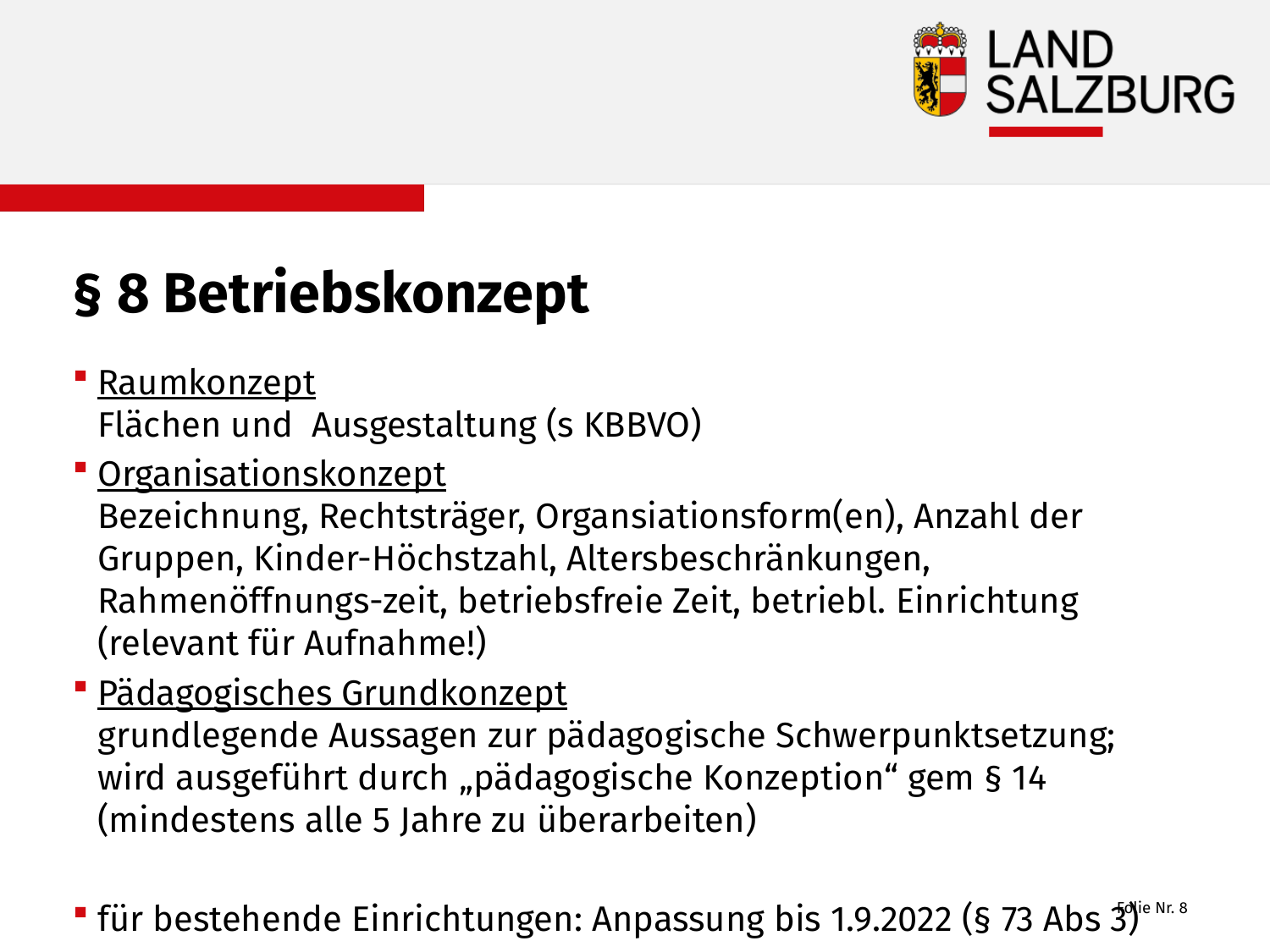

# § 8 Betriebskonzept
Raumkonzept
Flächen und  Ausgestaltung (s KBBVO)
Organisationskonzept
Bezeichnung, Rechtsträger, Organsiationsform(en), Anzahl der Gruppen, Kinder-Höchstzahl, Altersbeschränkungen, Rahmenöffnungs-zeit, betriebsfreie Zeit, betriebl. Einrichtung (relevant für Aufnahme!)
Pädagogisches Grundkonzept
grundlegende Aussagen zur pädagogische Schwerpunktsetzung;
wird ausgeführt durch „pädagogische Konzeption“ gem § 14 (mindestens alle 5 Jahre zu überarbeiten)

für bestehende Einrichtungen: Anpassung bis 1.9.2022 (§ 73 Abs 3)
Folie Nr. 8